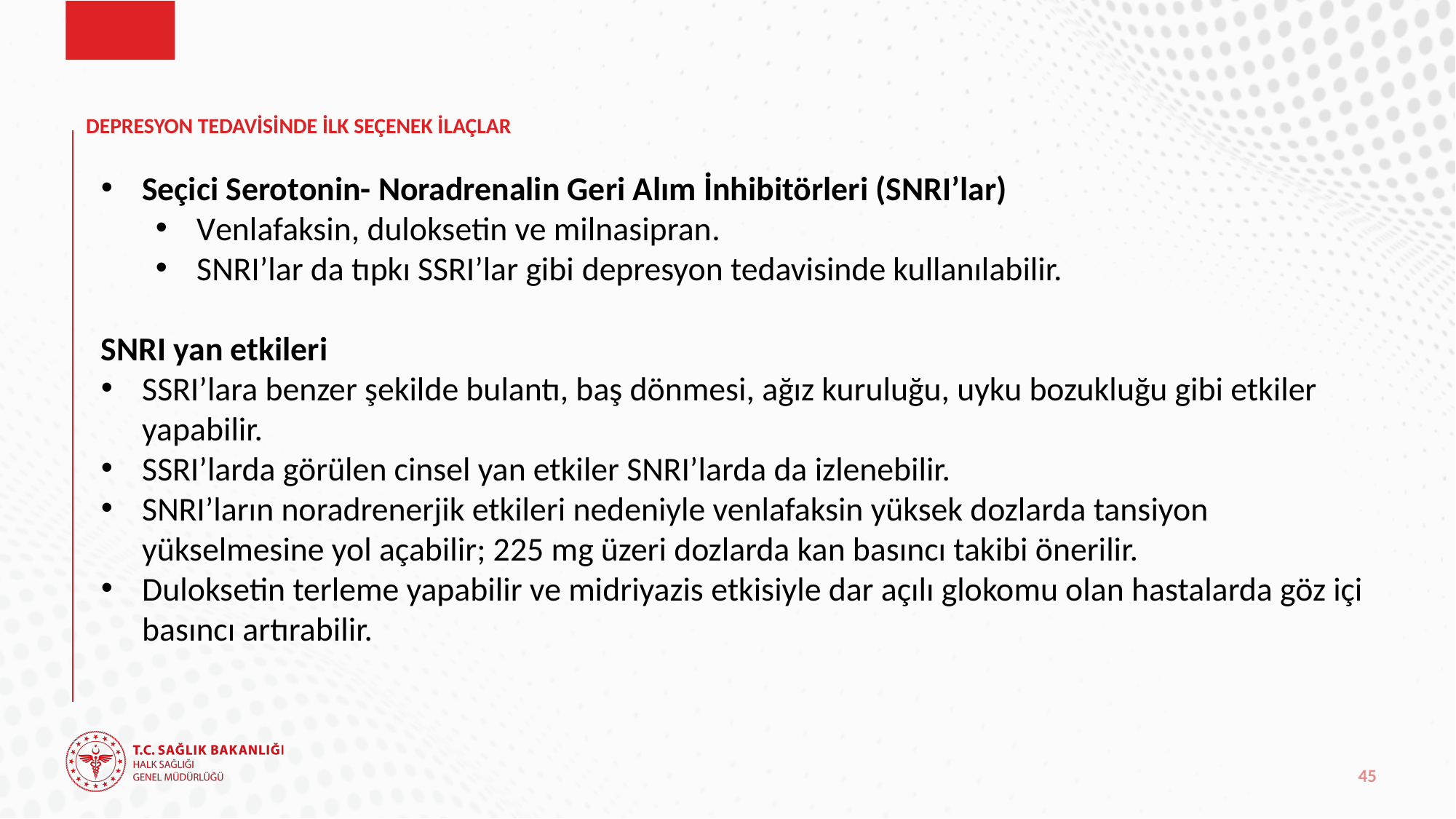

# DEPRESYON TEDAVİSİNDE İLK SEÇENEK İLAÇLAR
Seçici Serotonin- Noradrenalin Geri Alım İnhibitörleri (SNRI’lar)
Venlafaksin, duloksetin ve milnasipran.
SNRI’lar da tıpkı SSRI’lar gibi depresyon tedavisinde kullanılabilir.

SNRI yan etkileri
SSRI’lara benzer şekilde bulantı, baş dönmesi, ağız kuruluğu, uyku bozukluğu gibi etkiler yapabilir.
SSRI’larda görülen cinsel yan etkiler SNRI’larda da izlenebilir.
SNRI’ların noradrenerjik etkileri nedeniyle venlafaksin yüksek dozlarda tansiyon yükselmesine yol açabilir; 225 mg üzeri dozlarda kan basıncı takibi önerilir.
Duloksetin terleme yapabilir ve midriyazis etkisiyle dar açılı glokomu olan hastalarda göz içi basıncı artırabilir.

45